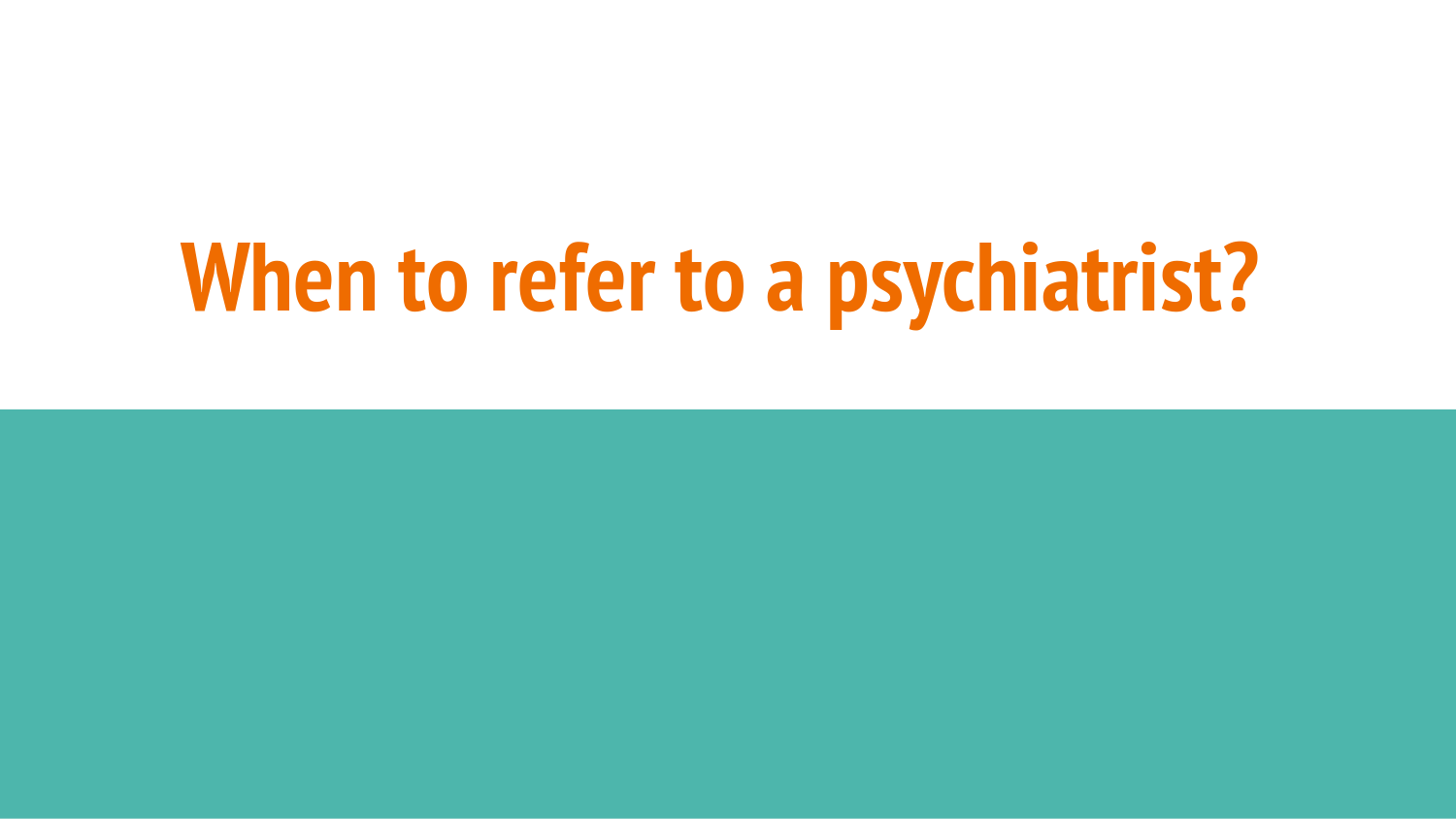

# When to refer to a psychiatrist?